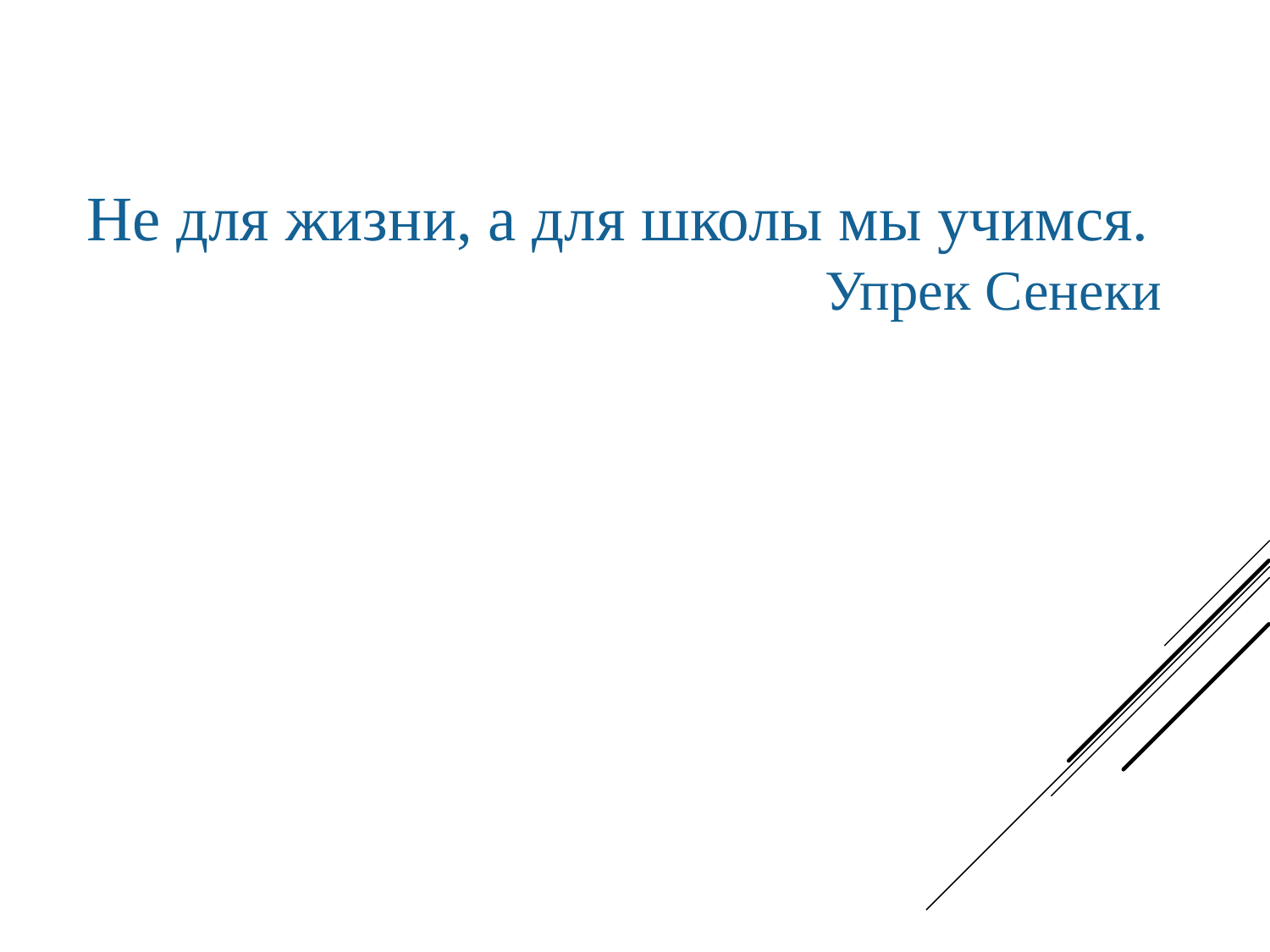

Не для жизни, а для школы мы учимся.
Упрек Сенеки